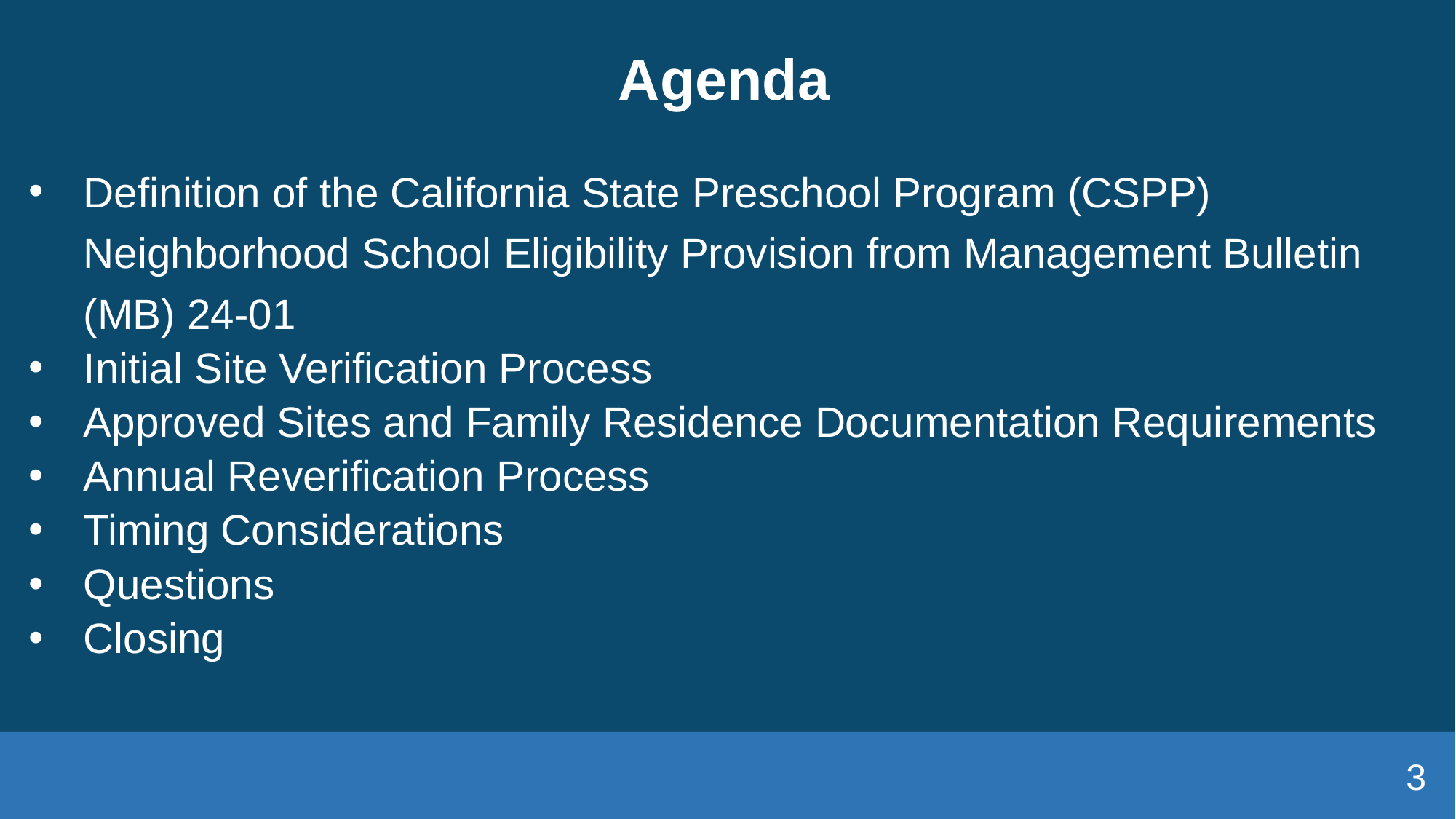

# Agenda
Definition of the California State Preschool Program (CSPP) Neighborhood School Eligibility Provision from Management Bulletin (MB) 24-01
Initial Site Verification Process
Approved Sites and Family Residence Documentation Requirements
Annual Reverification Process
Timing Considerations
Questions
Closing
3